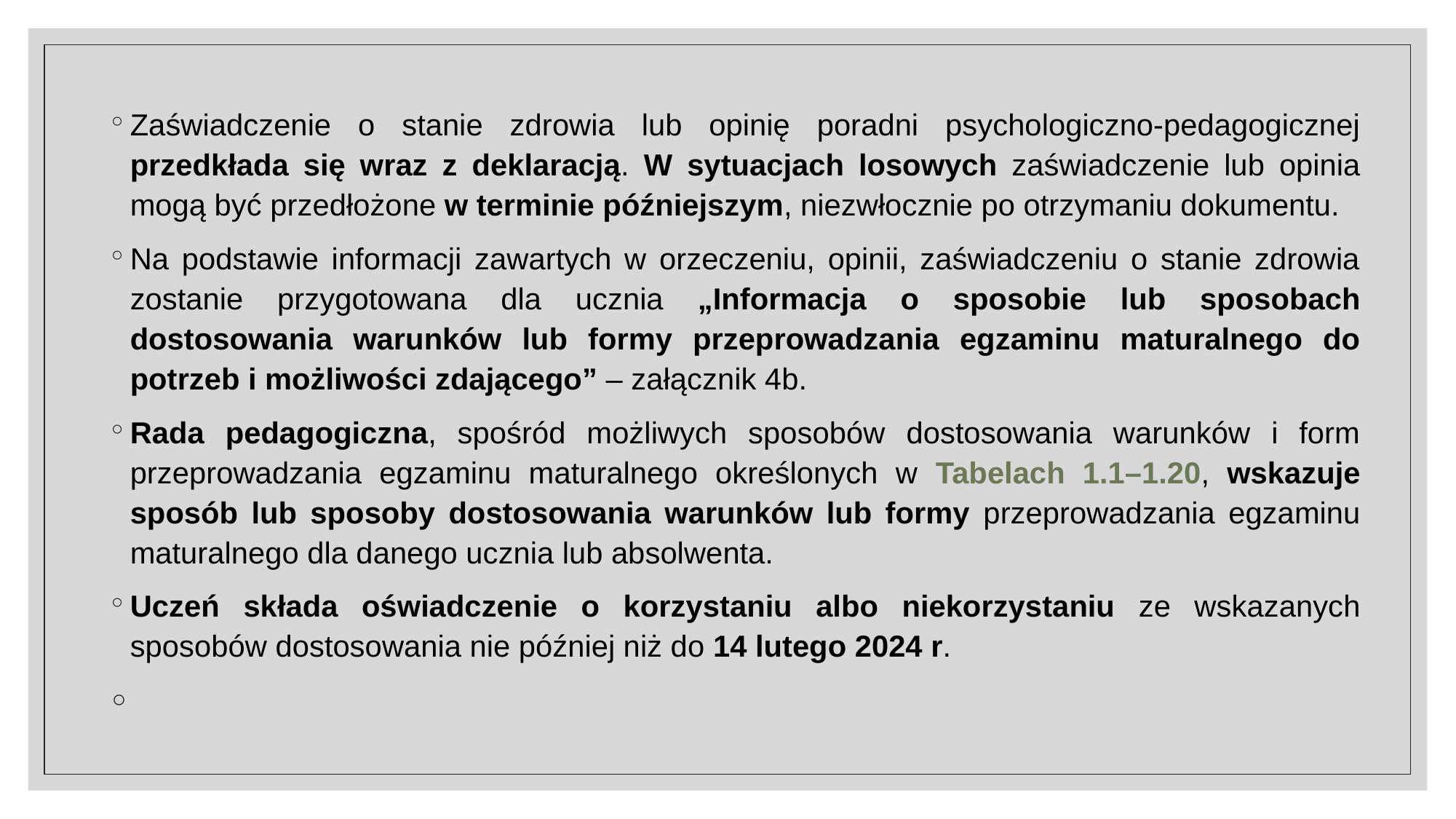

Zaświadczenie o stanie zdrowia lub opinię poradni psychologiczno-pedagogicznej przedkłada się wraz z deklaracją. W sytuacjach losowych zaświadczenie lub opinia mogą być przedłożone w terminie późniejszym, niezwłocznie po otrzymaniu dokumentu.
Na podstawie informacji zawartych w orzeczeniu, opinii, zaświadczeniu o stanie zdrowia zostanie przygotowana dla ucznia „Informacja o sposobie lub sposobach dostosowania warunków lub formy przeprowadzania egzaminu maturalnego do potrzeb i możliwości zdającego” – załącznik 4b.
Rada pedagogiczna, spośród możliwych sposobów dostosowania warunków i form przeprowadzania egzaminu maturalnego określonych w Tabelach 1.1–1.20, wskazuje sposób lub sposoby dostosowania warunków lub formy przeprowadzania egzaminu maturalnego dla danego ucznia lub absolwenta.
Uczeń składa oświadczenie o korzystaniu albo niekorzystaniu ze wskazanych sposobów dostosowania nie później niż do 14 lutego 2024 r.